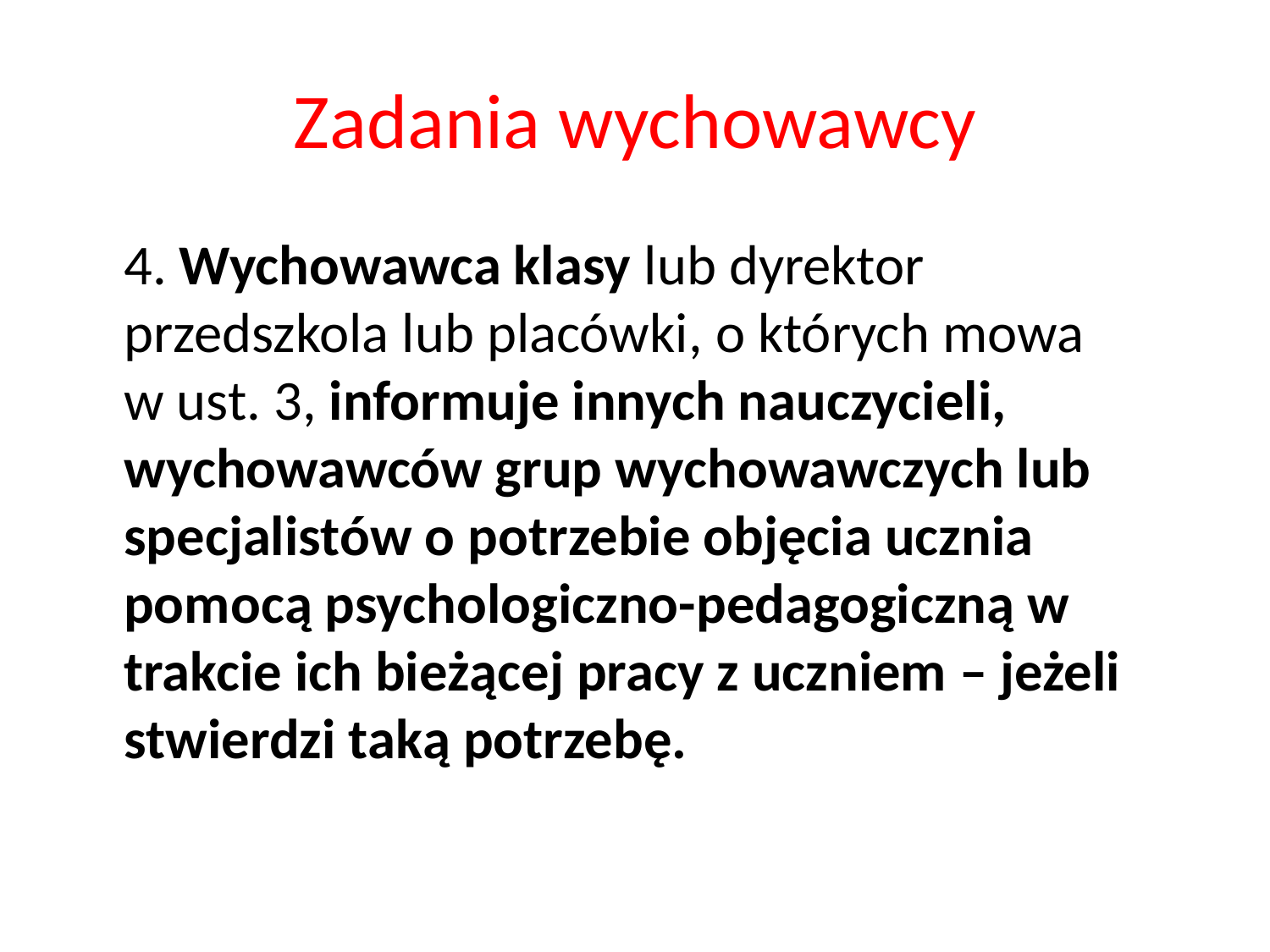

# Zadania wychowawcy
	4. Wychowawca klasy lub dyrektor przedszkola lub placówki, o których mowa      w ust. 3, informuje innych nauczycieli, wychowawców grup wychowawczych lub specjalistów o potrzebie objęcia ucznia pomocą psychologiczno-pedagogiczną w trakcie ich bieżącej pracy z uczniem – jeżeli stwierdzi taką potrzebę.